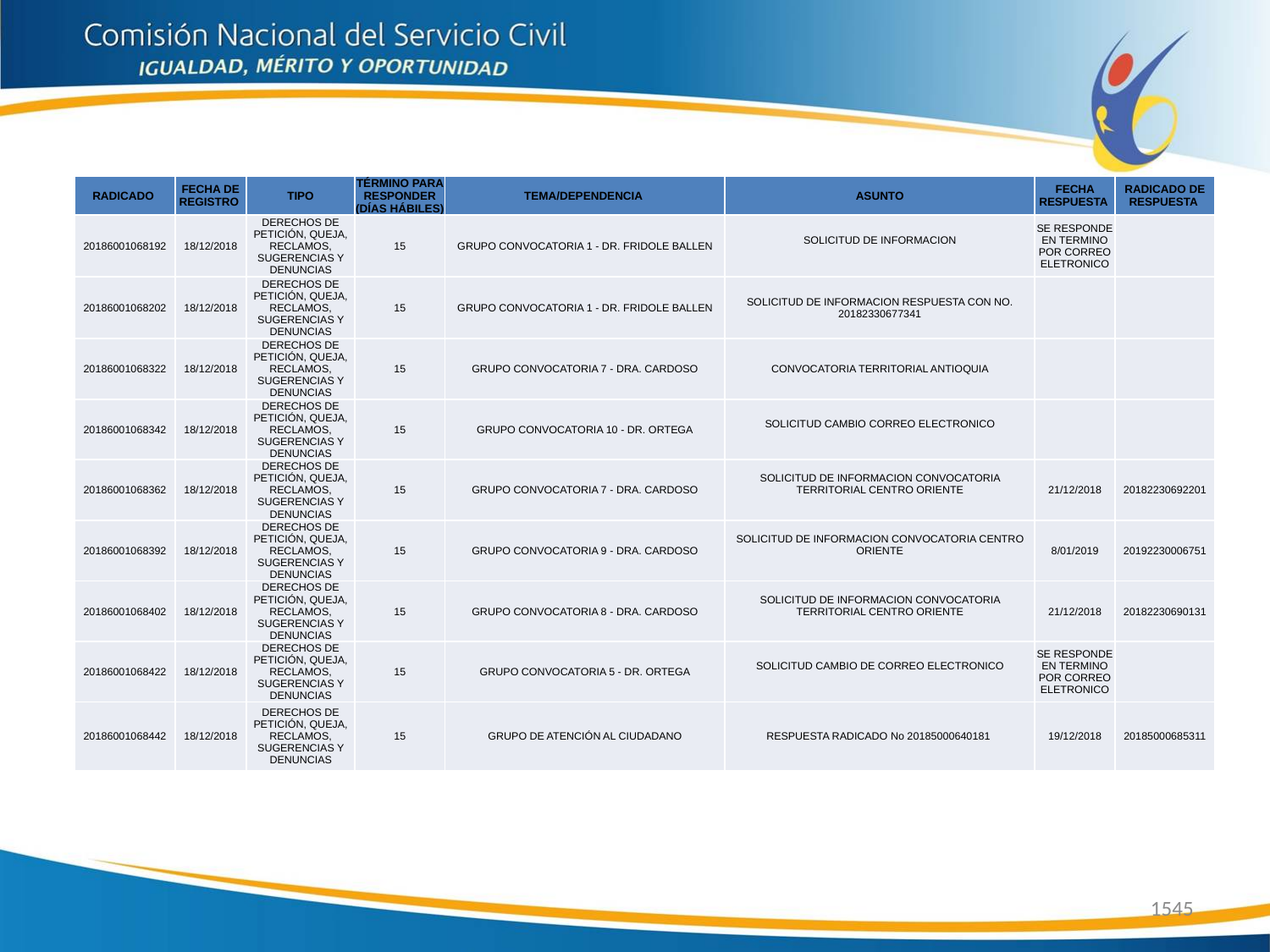

| RADICADO | FECHA DE REGISTRO | TIPO | TÉRMINO PARA RESPONDER (DÍAS HÁBILES) | TEMA/DEPENDENCIA | ASUNTO | FECHA RESPUESTA | RADICADO DE RESPUESTA |
| --- | --- | --- | --- | --- | --- | --- | --- |
| 20186001068192 | 18/12/2018 | DERECHOS DE PETICIÓN, QUEJA, RECLAMOS, SUGERENCIAS Y DENUNCIAS | 15 | GRUPO CONVOCATORIA 1 - DR. FRIDOLE BALLEN | SOLICITUD DE INFORMACION | SE RESPONDE EN TERMINO POR CORREO ELETRONICO |  |
| 20186001068202 | 18/12/2018 | DERECHOS DE PETICIÓN, QUEJA, RECLAMOS, SUGERENCIAS Y DENUNCIAS | 15 | GRUPO CONVOCATORIA 1 - DR. FRIDOLE BALLEN | SOLICITUD DE INFORMACION RESPUESTA CON NO. 20182330677341 |  |  |
| 20186001068322 | 18/12/2018 | DERECHOS DE PETICIÓN, QUEJA, RECLAMOS, SUGERENCIAS Y DENUNCIAS | 15 | GRUPO CONVOCATORIA 7 - DRA. CARDOSO | CONVOCATORIA TERRITORIAL ANTIOQUIA |  |  |
| 20186001068342 | 18/12/2018 | DERECHOS DE PETICIÓN, QUEJA, RECLAMOS, SUGERENCIAS Y DENUNCIAS | 15 | GRUPO CONVOCATORIA 10 - DR. ORTEGA | SOLICITUD CAMBIO CORREO ELECTRONICO |  |  |
| 20186001068362 | 18/12/2018 | DERECHOS DE PETICIÓN, QUEJA, RECLAMOS, SUGERENCIAS Y DENUNCIAS | 15 | GRUPO CONVOCATORIA 7 - DRA. CARDOSO | SOLICITUD DE INFORMACION CONVOCATORIA TERRITORIAL CENTRO ORIENTE | 21/12/2018 | 20182230692201 |
| 20186001068392 | 18/12/2018 | DERECHOS DE PETICIÓN, QUEJA, RECLAMOS, SUGERENCIAS Y DENUNCIAS | 15 | GRUPO CONVOCATORIA 9 - DRA. CARDOSO | SOLICITUD DE INFORMACION CONVOCATORIA CENTRO ORIENTE | 8/01/2019 | 20192230006751 |
| 20186001068402 | 18/12/2018 | DERECHOS DE PETICIÓN, QUEJA, RECLAMOS, SUGERENCIAS Y DENUNCIAS | 15 | GRUPO CONVOCATORIA 8 - DRA. CARDOSO | SOLICITUD DE INFORMACION CONVOCATORIA TERRITORIAL CENTRO ORIENTE | 21/12/2018 | 20182230690131 |
| 20186001068422 | 18/12/2018 | DERECHOS DE PETICIÓN, QUEJA, RECLAMOS, SUGERENCIAS Y DENUNCIAS | 15 | GRUPO CONVOCATORIA 5 - DR. ORTEGA | SOLICITUD CAMBIO DE CORREO ELECTRONICO | SE RESPONDE EN TERMINO POR CORREO ELETRONICO |  |
| 20186001068442 | 18/12/2018 | DERECHOS DE PETICIÓN, QUEJA, RECLAMOS, SUGERENCIAS Y DENUNCIAS | 15 | GRUPO DE ATENCIÓN AL CIUDADANO | RESPUESTA RADICADO No 20185000640181 | 19/12/2018 | 20185000685311 |
1545